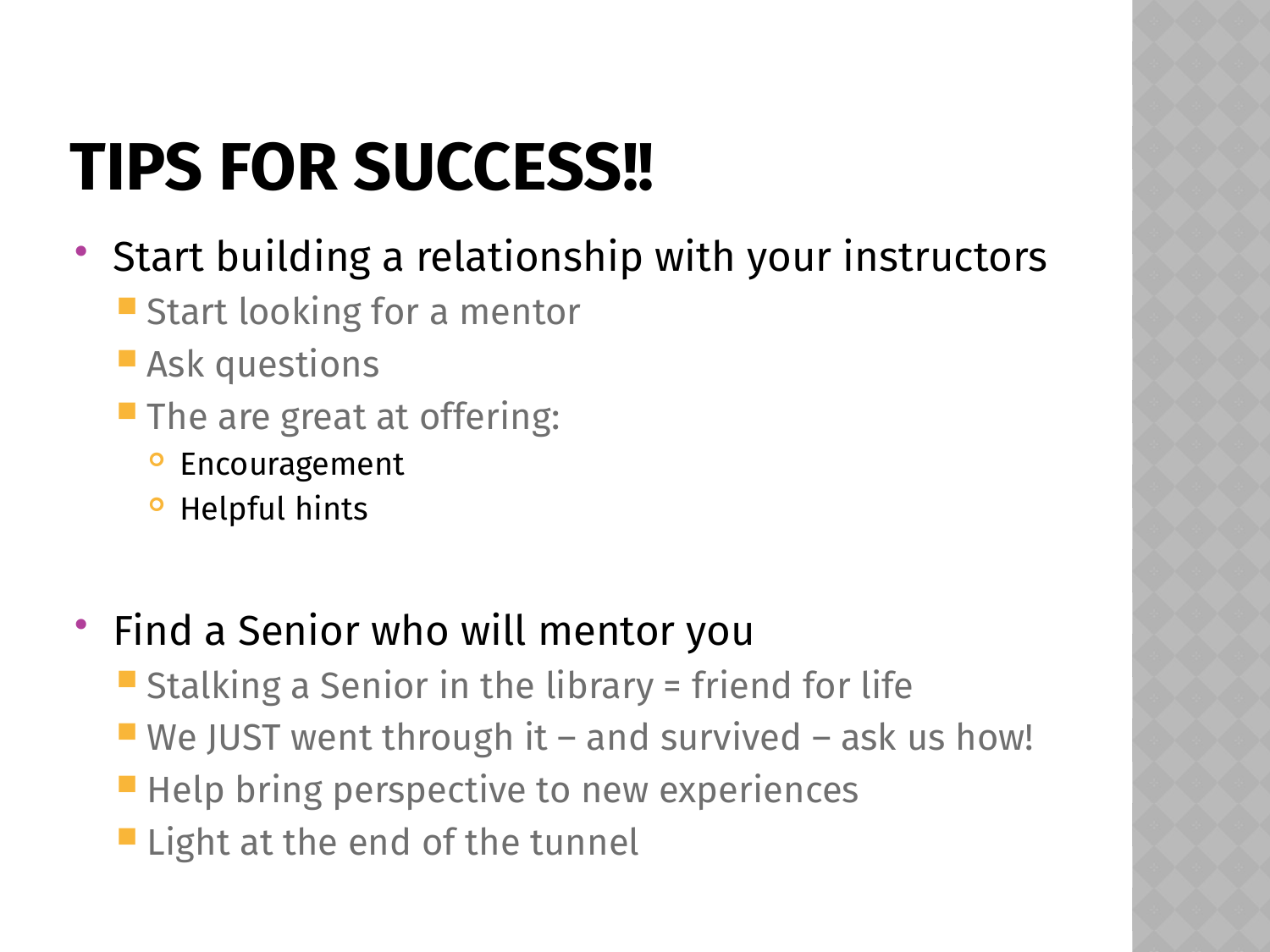

# TIPs for success!!
Start building a relationship with your instructors
Start looking for a mentor
Ask questions
The are great at offering:
Encouragement
Helpful hints

Find a Senior who will mentor you
Stalking a Senior in the library = friend for life
We JUST went through it – and survived – ask us how!
Help bring perspective to new experiences
Light at the end of the tunnel